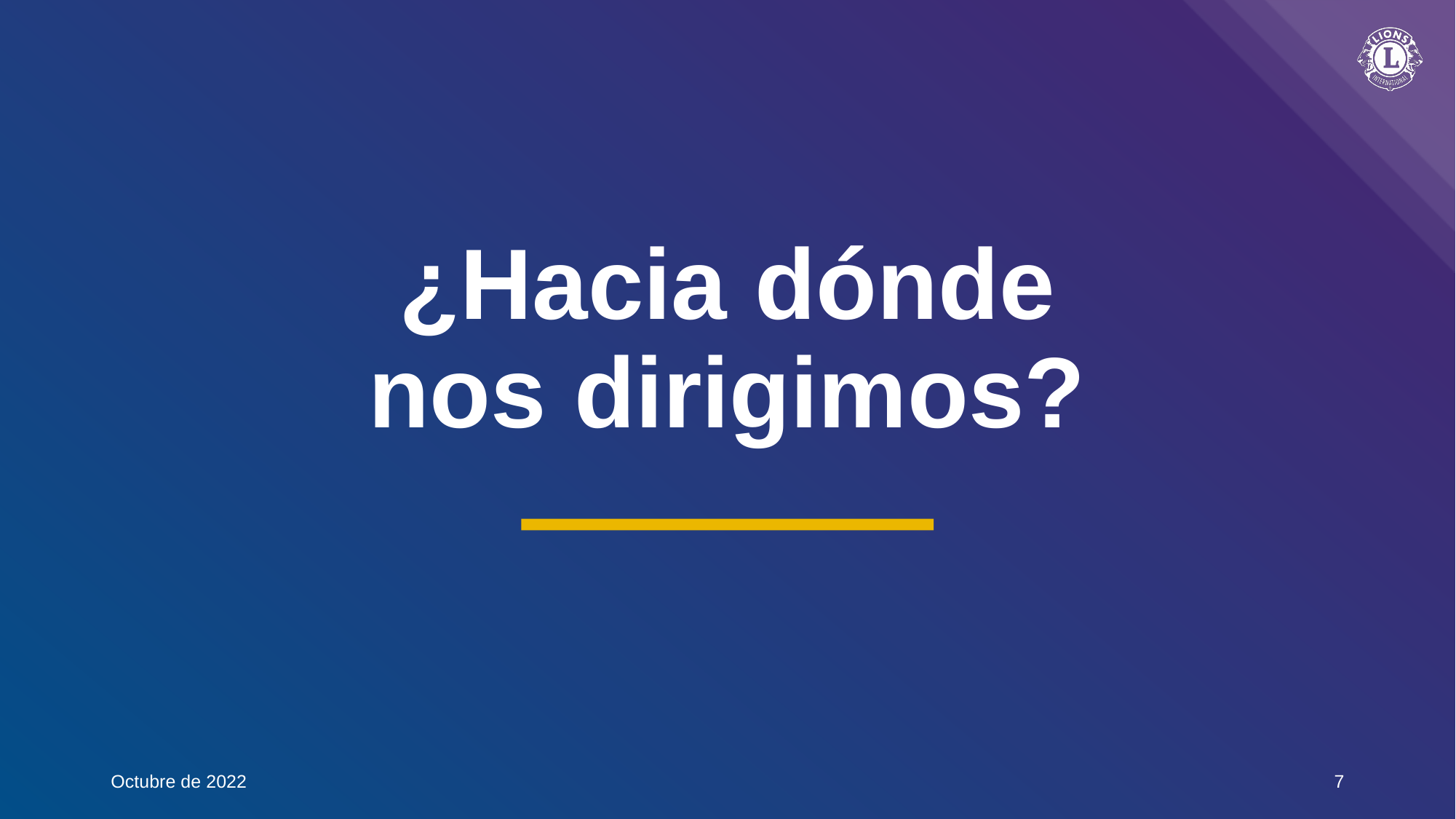

# ¿Hacia dónde nos dirigimos?
Octubre de 2022
7